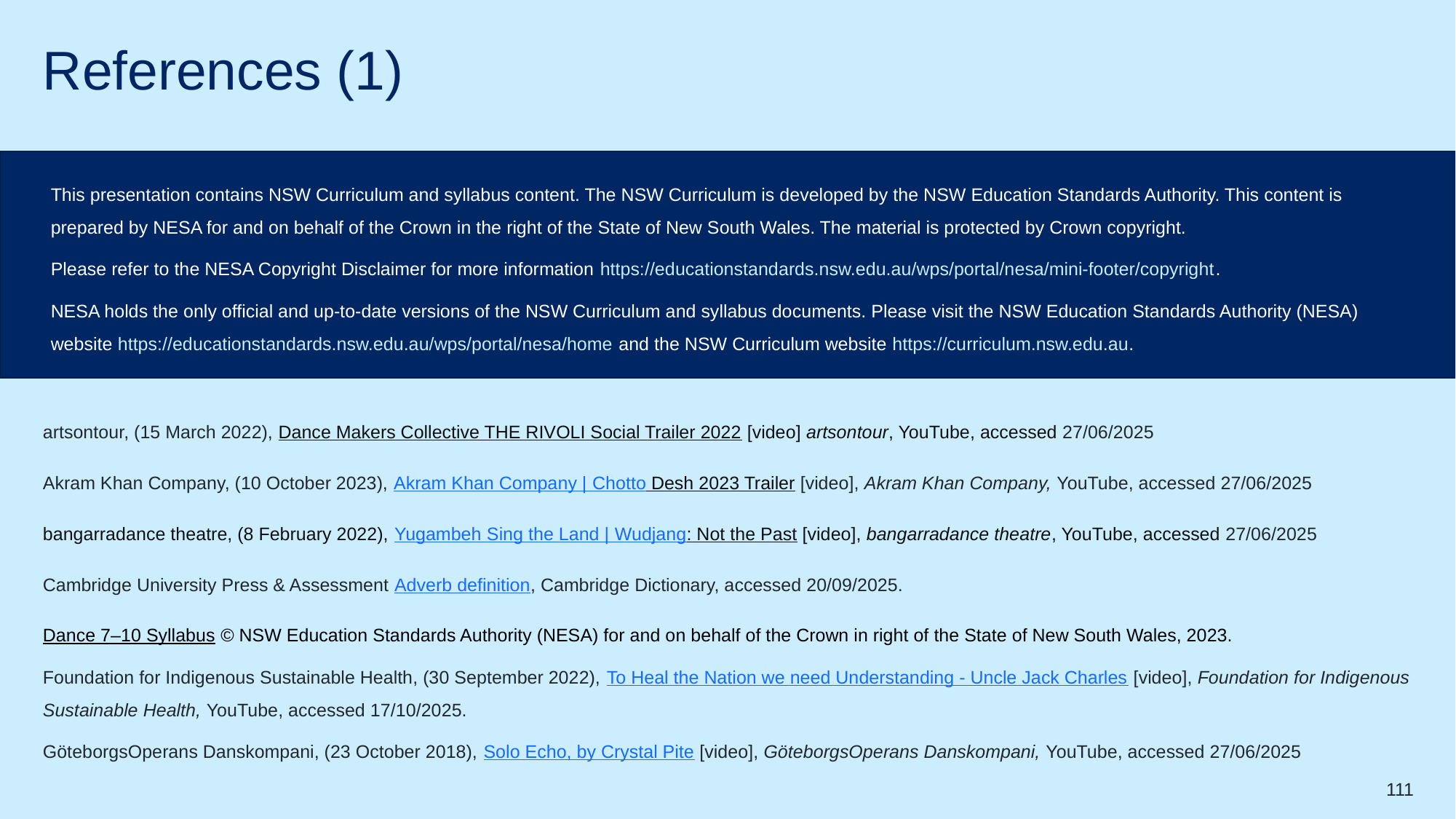

# References (1)
This presentation contains NSW Curriculum and syllabus content. The NSW Curriculum is developed by the NSW Education Standards Authority. This content is prepared by NESA for and on behalf of the Crown in the right of the State of New South Wales. The material is protected by Crown copyright.
Please refer to the NESA Copyright Disclaimer for more information https://educationstandards.nsw.edu.au/wps/portal/nesa/mini-footer/copyright.
NESA holds the only official and up-to-date versions of the NSW Curriculum and syllabus documents. Please visit the NSW Education Standards Authority (NESA) website https://educationstandards.nsw.edu.au/wps/portal/nesa/home and the NSW Curriculum website https://curriculum.nsw.edu.au.
artsontour, (15 March 2022), Dance Makers Collective THE RIVOLI Social Trailer 2022 [video] artsontour, YouTube, accessed 27/06/2025
Akram Khan Company, (10 October 2023), Akram Khan Company | Chotto Desh 2023 Trailer [video], Akram Khan Company, YouTube, accessed 27/06/2025
bangarradance theatre, (8 February 2022), Yugambeh Sing the Land | Wudjang: Not the Past [video], bangarradance theatre, YouTube, accessed 27/06/2025
Cambridge University Press & Assessment Adverb definition, Cambridge Dictionary, accessed 20/09/2025.
Dance 7–10 Syllabus © NSW Education Standards Authority (NESA) for and on behalf of the Crown in right of the State of New South Wales, 2023.
Foundation for Indigenous Sustainable Health, (30 September 2022), To Heal the Nation we need Understanding - Uncle Jack Charles [video], Foundation for Indigenous Sustainable Health, YouTube, accessed 17/10/2025.
GöteborgsOperans Danskompani, (23 October 2018), Solo Echo, by Crystal Pite [video], GöteborgsOperans Danskompani, YouTube, accessed 27/06/2025

111